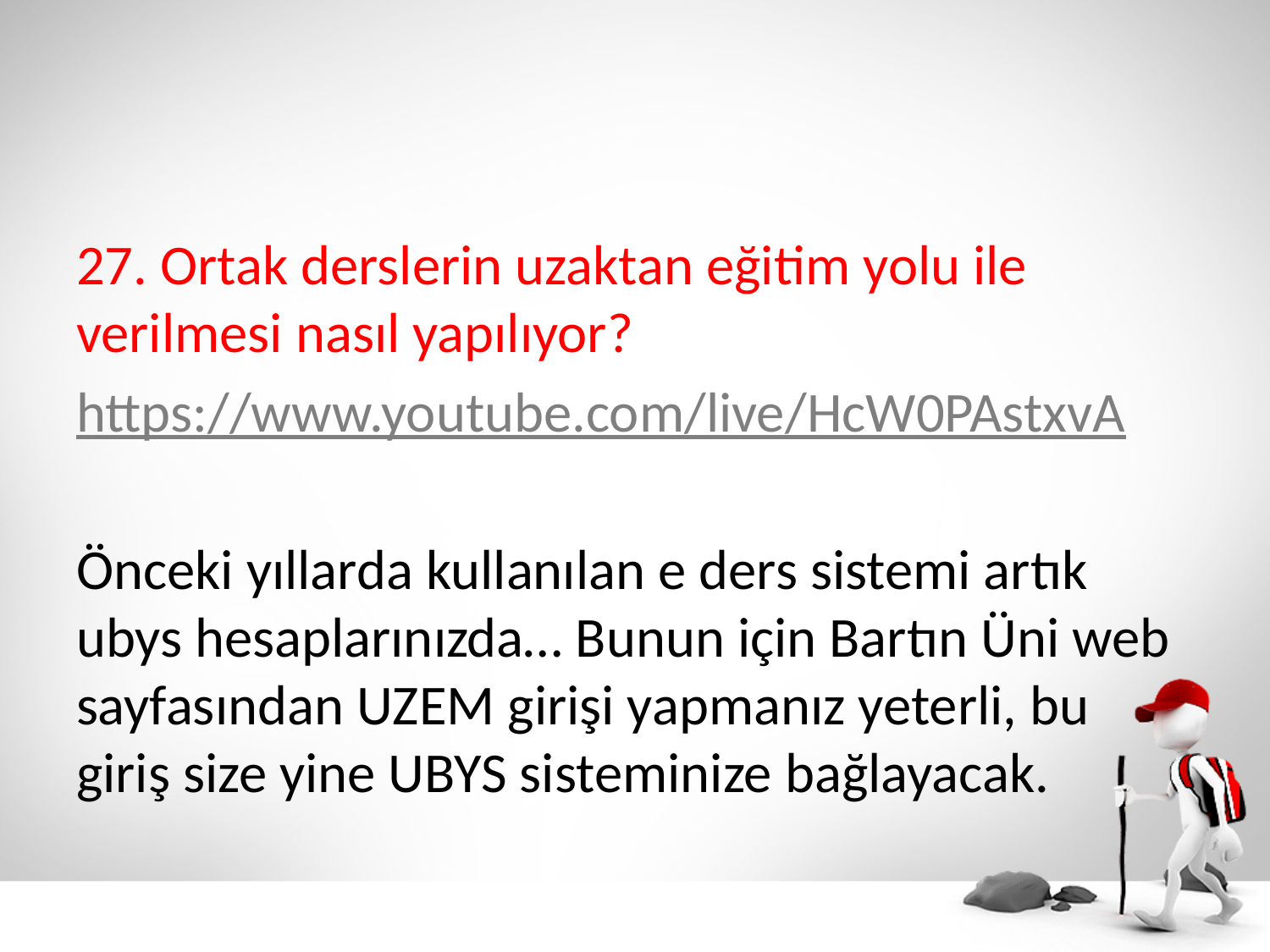

#
27. Ortak derslerin uzaktan eğitim yolu ile verilmesi nasıl yapılıyor?
https://www.youtube.com/live/HcW0PAstxvA

Önceki yıllarda kullanılan e ders sistemi artık ubys hesaplarınızda… Bunun için Bartın Üni web sayfasından UZEM girişi yapmanız yeterli, bu giriş size yine UBYS sisteminize bağlayacak.